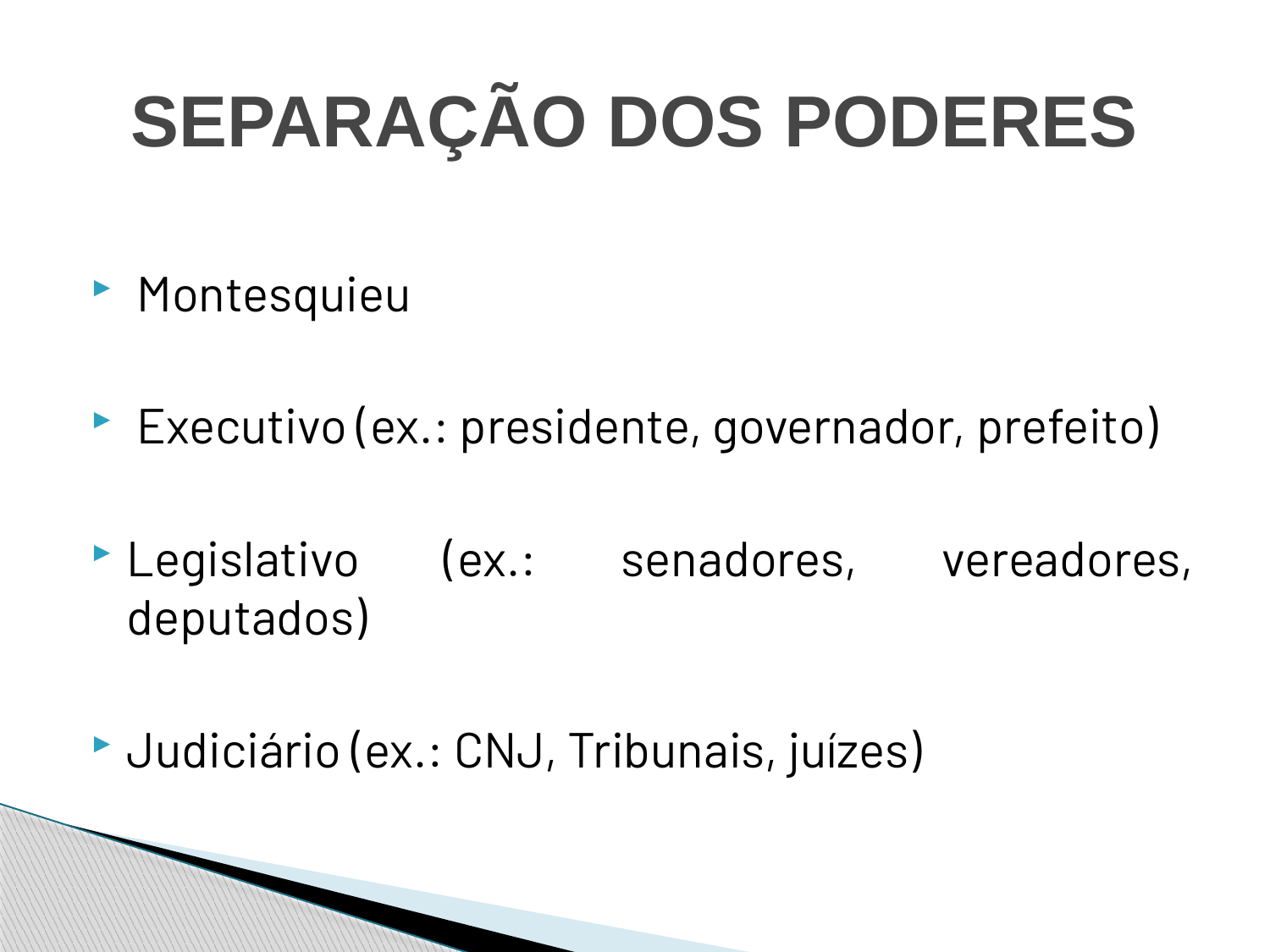

# SEPARAÇÃO DOS PODERES
 Montesquieu

 Executivo (ex.: presidente, governador, prefeito)

Legislativo (ex.: senadores, vereadores, deputados)

Judiciário (ex.: CNJ, Tribunais, juízes)